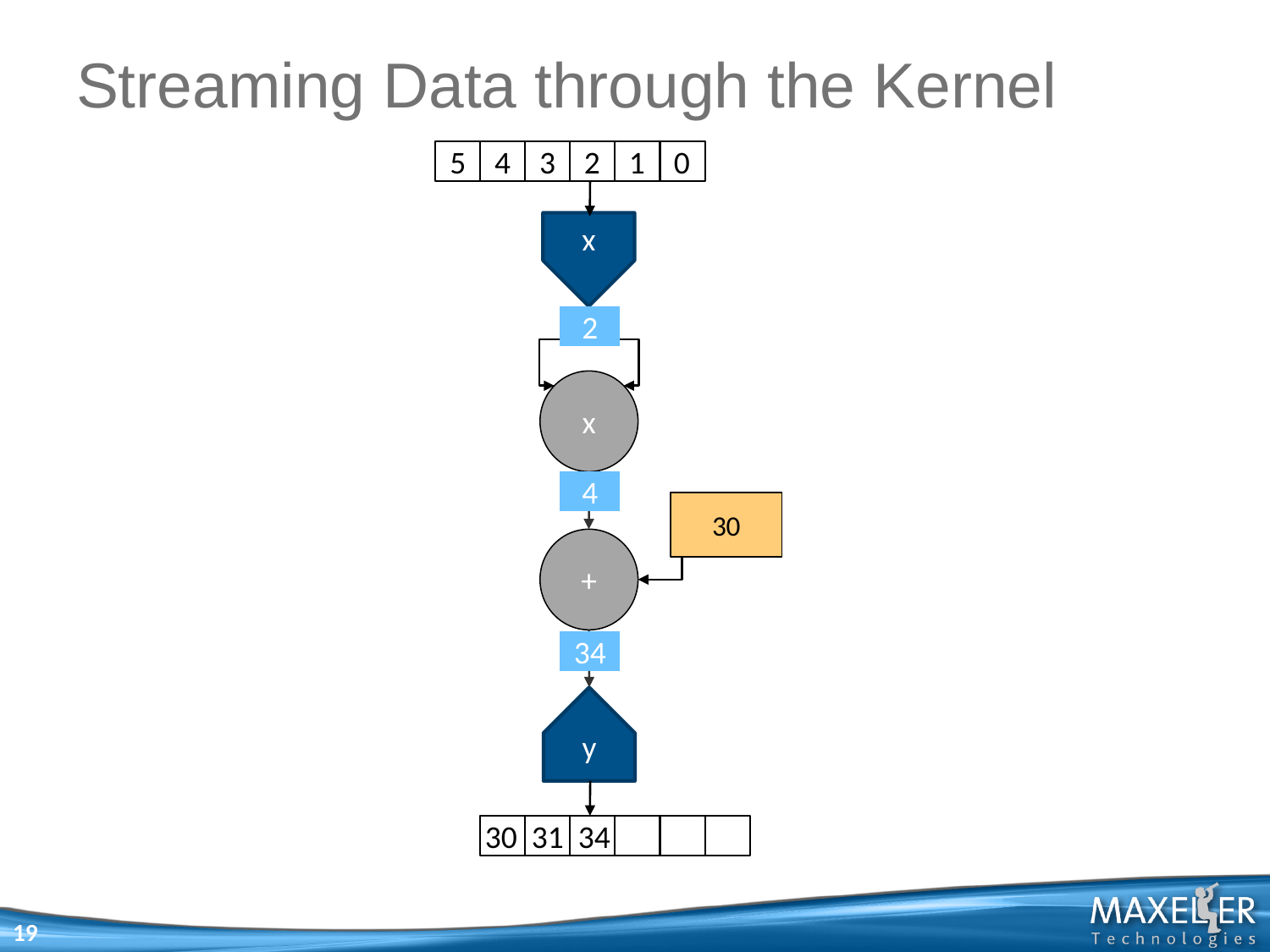

# Streaming Data through the Kernel
5    4    3    2    1    0
x
x
30
+
y
2
4
34
30  31  34
19